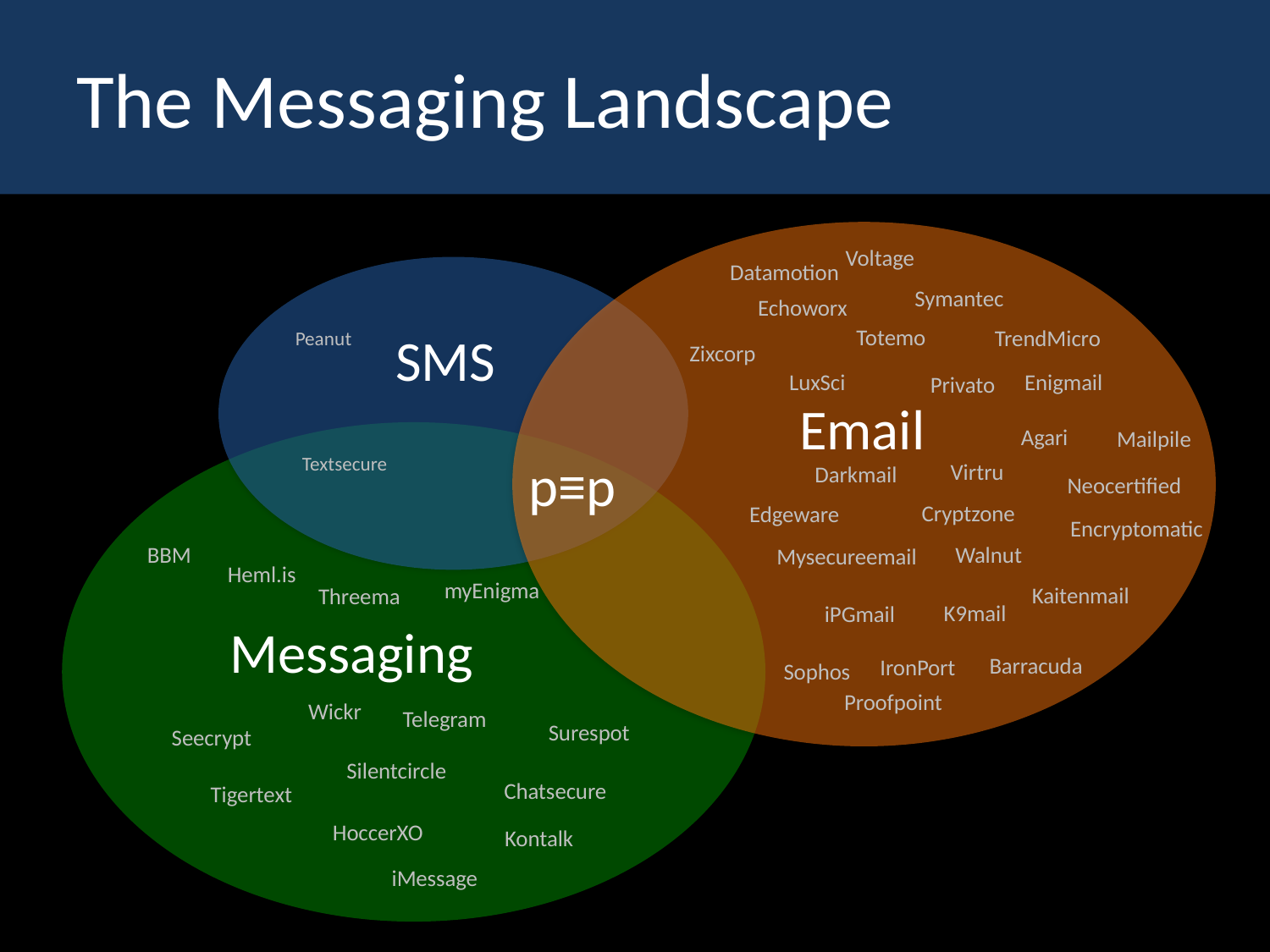

The Messaging Landscape

Voltage
Datamotion

Symantec
Echoworx
Totemo
TrendMicro
SMS
Peanut
Zixcorp
LuxSci
Enigmail
Privato
Email
Agari
Mailpile

p≡p
Textsecure
Virtru
Darkmail
Neocertified
Cryptzone
Edgeware
Encryptomatic
BBM
Walnut
Mysecureemail
Heml.is
myEnigma
Kaitenmail
Threema
K9mail
iPGmail
Messaging
Barracuda
IronPort
Sophos
Proofpoint
Wickr
Telegram
Surespot
Seecrypt
Silentcircle
Chatsecure
Tigertext
HoccerXO
Kontalk
iMessage